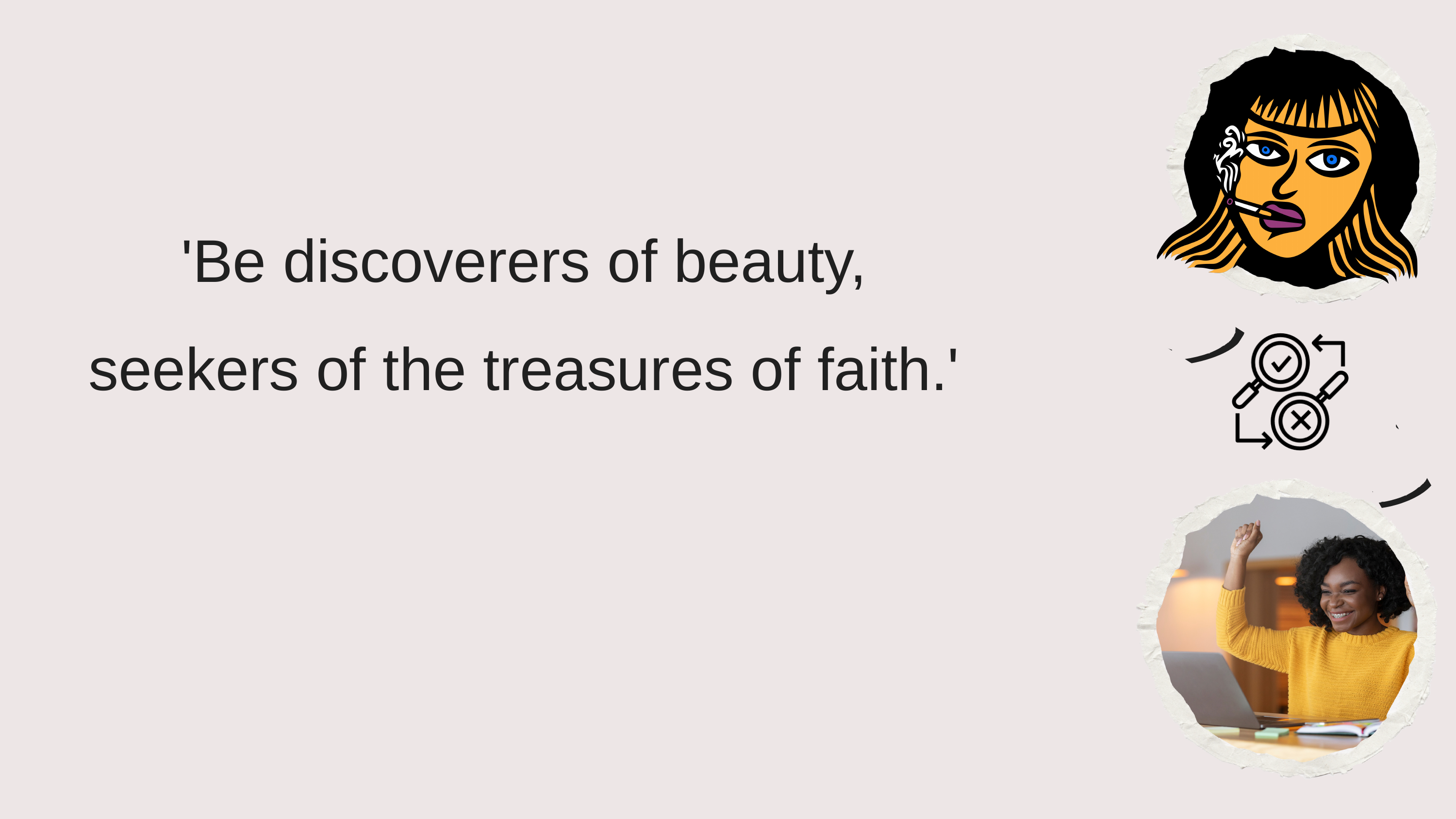

'Be discoverers of beauty, seekers of the treasures of faith.'